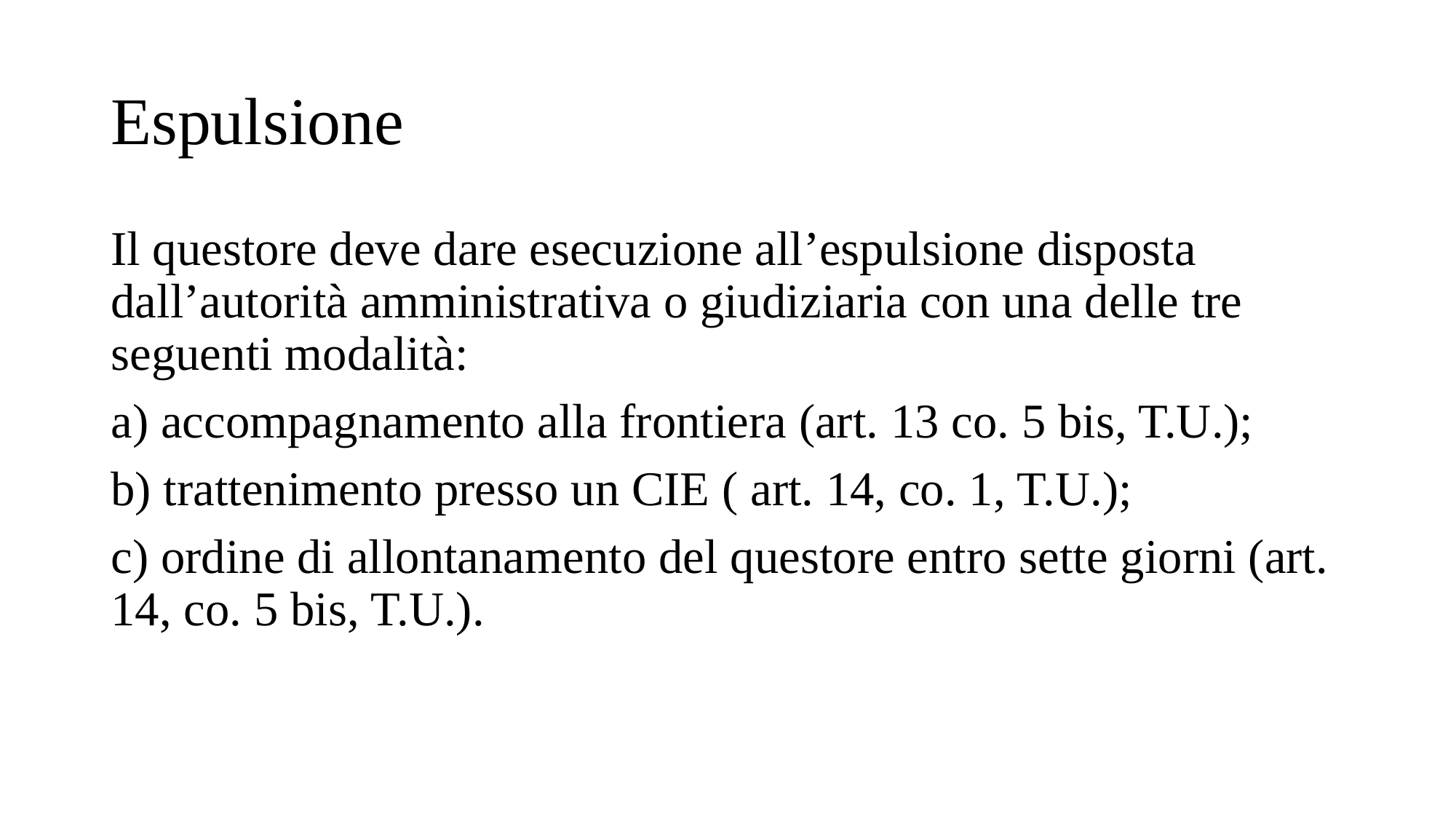

# Espulsione
Il questore deve dare esecuzione all’espulsione disposta dall’autorità amministrativa o giudiziaria con una delle tre seguenti modalità:
a) accompagnamento alla frontiera (art. 13 co. 5 bis, T.U.);
b) trattenimento presso un CIE ( art. 14, co. 1, T.U.);
c) ordine di allontanamento del questore entro sette giorni (art. 14, co. 5 bis, T.U.).